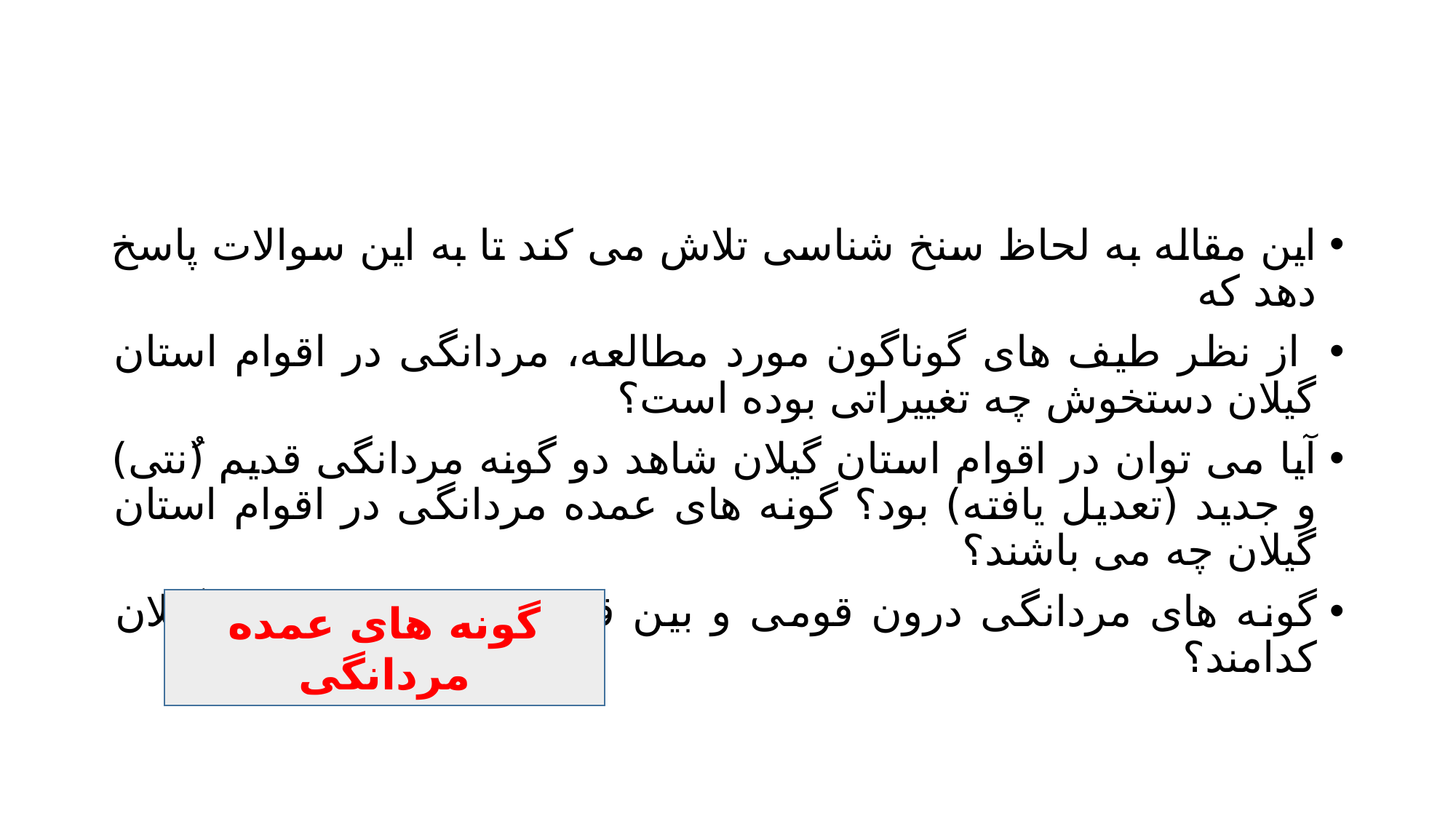

#
این مقاله به لحاظ سنخ شناسی تلاش می کند تا به این سوالات پاسخ دهد که
 از نظر طیف های گوناگون مورد مطالعه، مردانگی در اقوام استان گیلان دستخوش چه تغییراتی بوده است؟
آیا می توان در اقوام استان گیلان شاهد دو گونه مردانگی قدیم (ُنتی) و جدید (تعدیل یافته) بود؟ گونه های عمده مردانگی در اقوام استان گیلان چه می باشند؟
گونه های مردانگی درون قومی و بین قومی در اقوام استان گیلان کدامند؟
گونه های عمده مردانگی